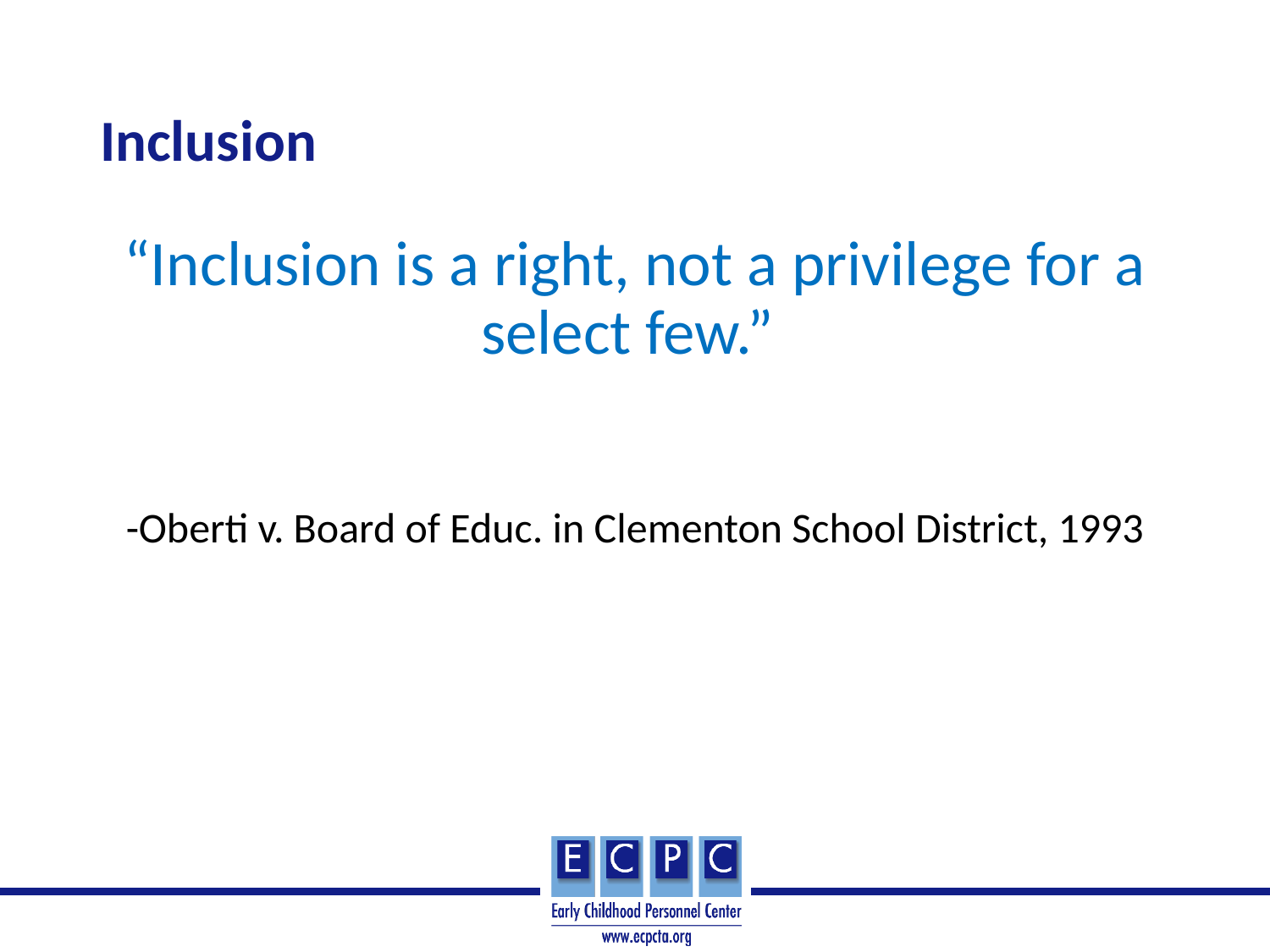

Inclusion
“Inclusion is a right, not a privilege for a select few.”

-Oberti v. Board of Educ. in Clementon School District, 1993